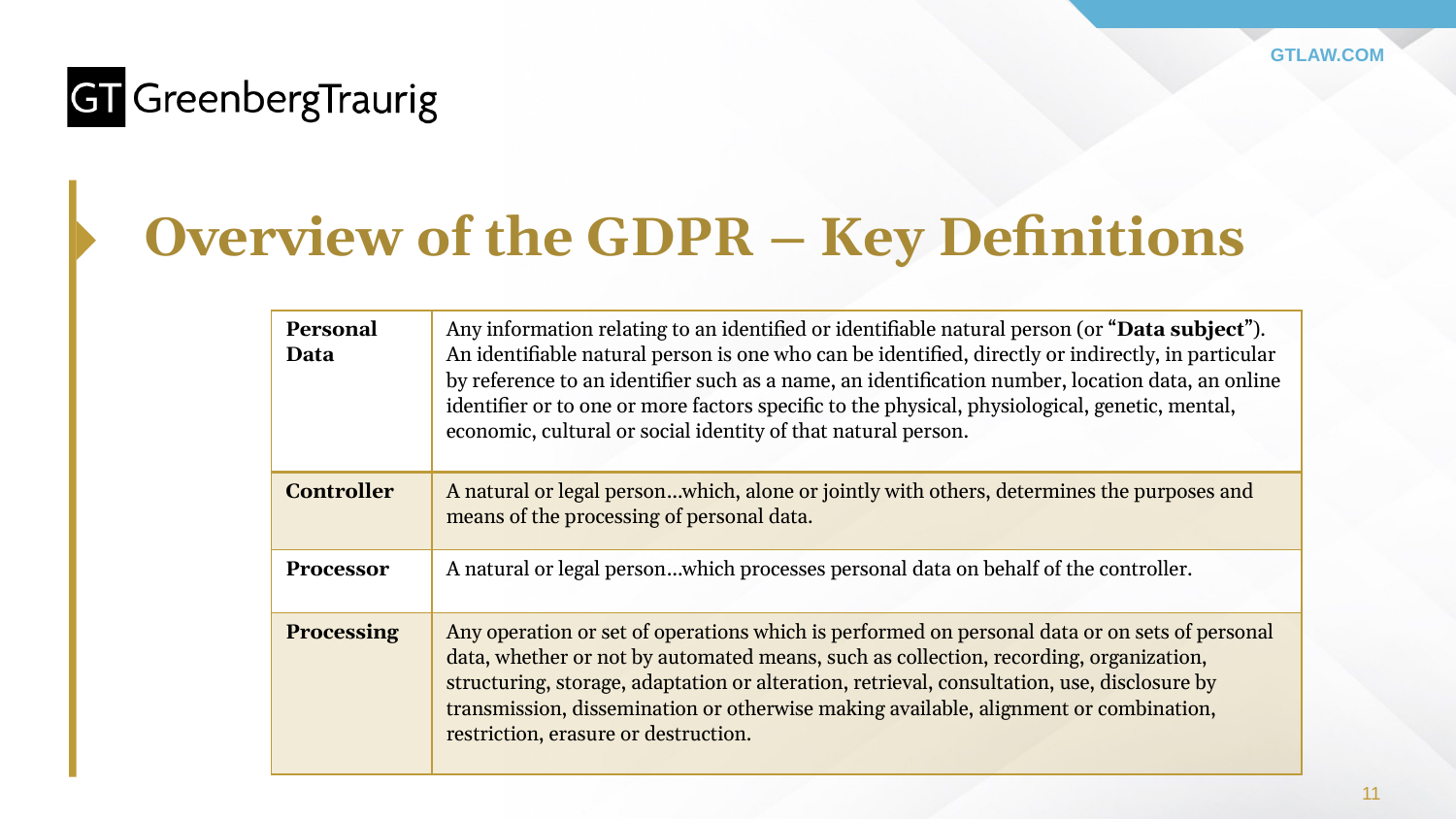

# Overview of the GDPR – Key Definitions
| Personal Data | Any information relating to an identified or identifiable natural person (or “Data subject”). An identifiable natural person is one who can be identified, directly or indirectly, in particular by reference to an identifier such as a name, an identification number, location data, an online identifier or to one or more factors specific to the physical, physiological, genetic, mental, economic, cultural or social identity of that natural person. |
| --- | --- |
| Controller | A natural or legal person…which, alone or jointly with others, determines the purposes and means of the processing of personal data. |
| Processor | A natural or legal person…which processes personal data on behalf of the controller. |
| Processing | Any operation or set of operations which is performed on personal data or on sets of personal data, whether or not by automated means, such as collection, recording, organization, structuring, storage, adaptation or alteration, retrieval, consultation, use, disclosure by transmission, dissemination or otherwise making available, alignment or combination, restriction, erasure or destruction. |
11